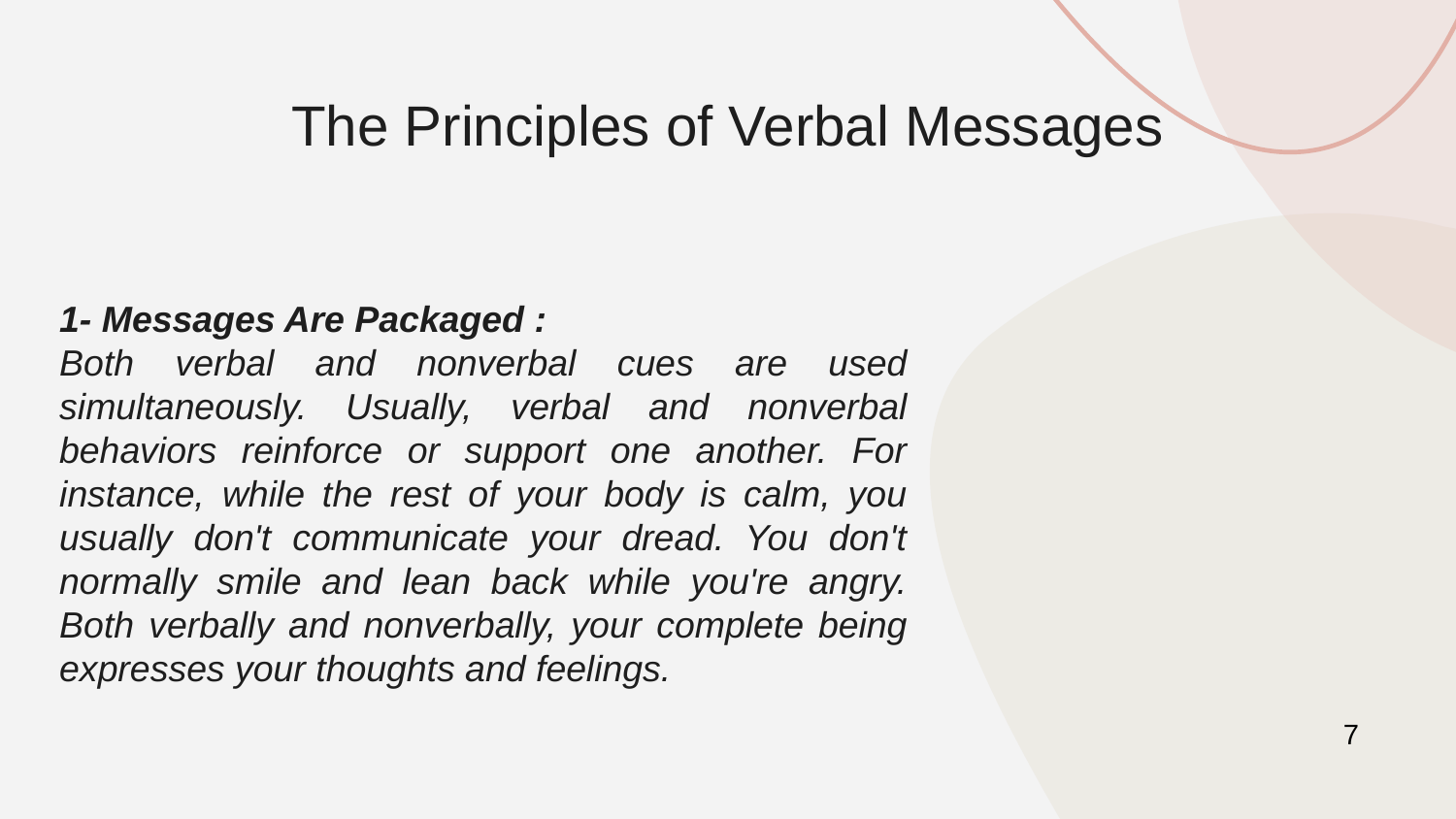

# The Principles of Verbal Messages
1- Messages Are Packaged :
Both verbal and nonverbal cues are used simultaneously. Usually, verbal and nonverbal behaviors reinforce or support one another. For instance, while the rest of your body is calm, you usually don't communicate your dread. You don't normally smile and lean back while you're angry. Both verbally and nonverbally, your complete being expresses your thoughts and feelings.
7